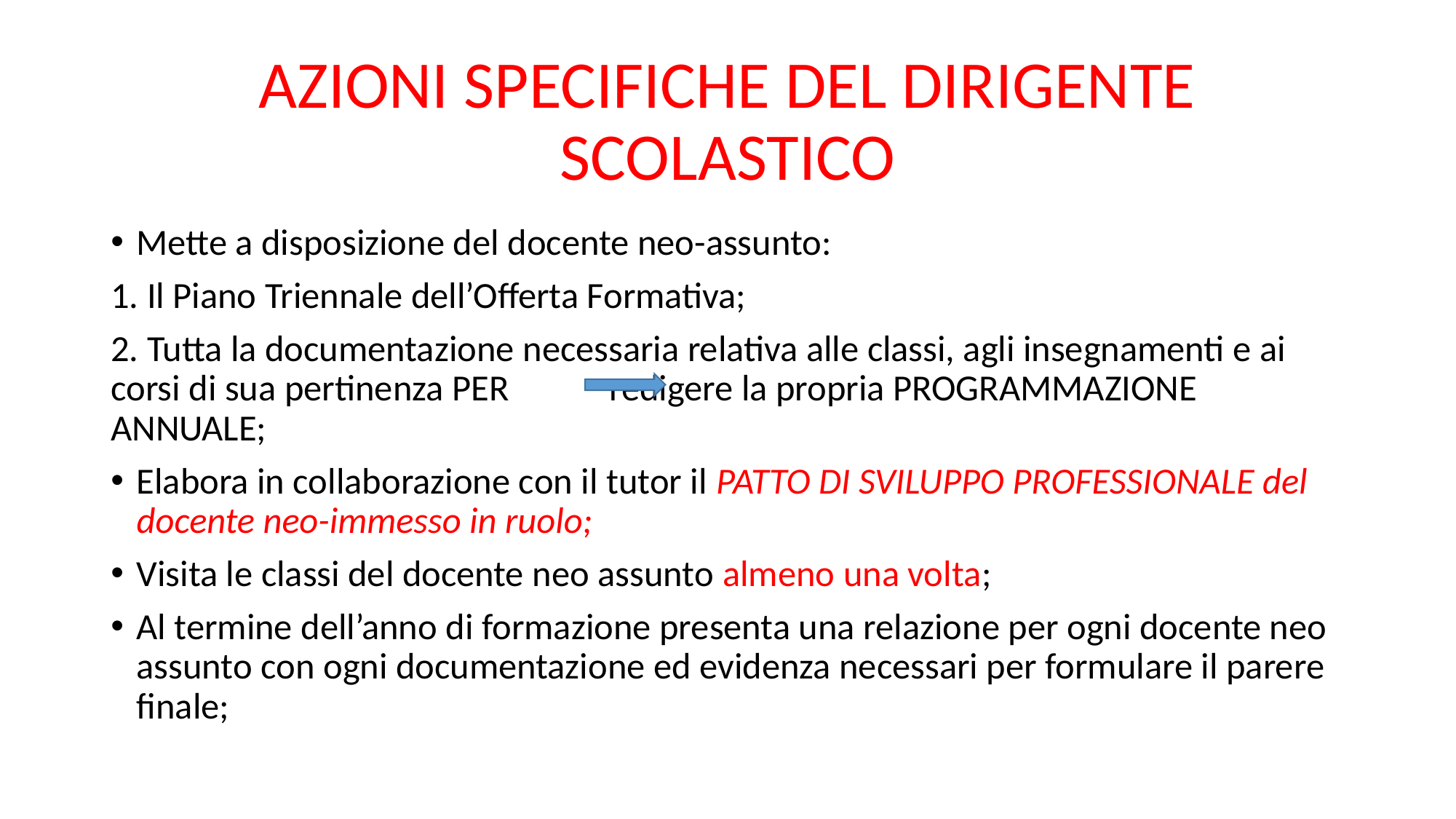

# AZIONI SPECIFICHE DEL DIRIGENTE SCOLASTICO
Mette a disposizione del docente neo-assunto:
1. Il Piano Triennale dell’Offerta Formativa;
2. Tutta la documentazione necessaria relativa alle classi, agli insegnamenti e ai corsi di sua pertinenza PER            redigere la propria PROGRAMMAZIONE ANNUALE;
Elabora in collaborazione con il tutor il PATTO DI SVILUPPO PROFESSIONALE del docente neo-immesso in ruolo;
Visita le classi del docente neo assunto almeno una volta;
Al termine dell’anno di formazione presenta una relazione per ogni docente neo assunto con ogni documentazione ed evidenza necessari per formulare il parere finale;